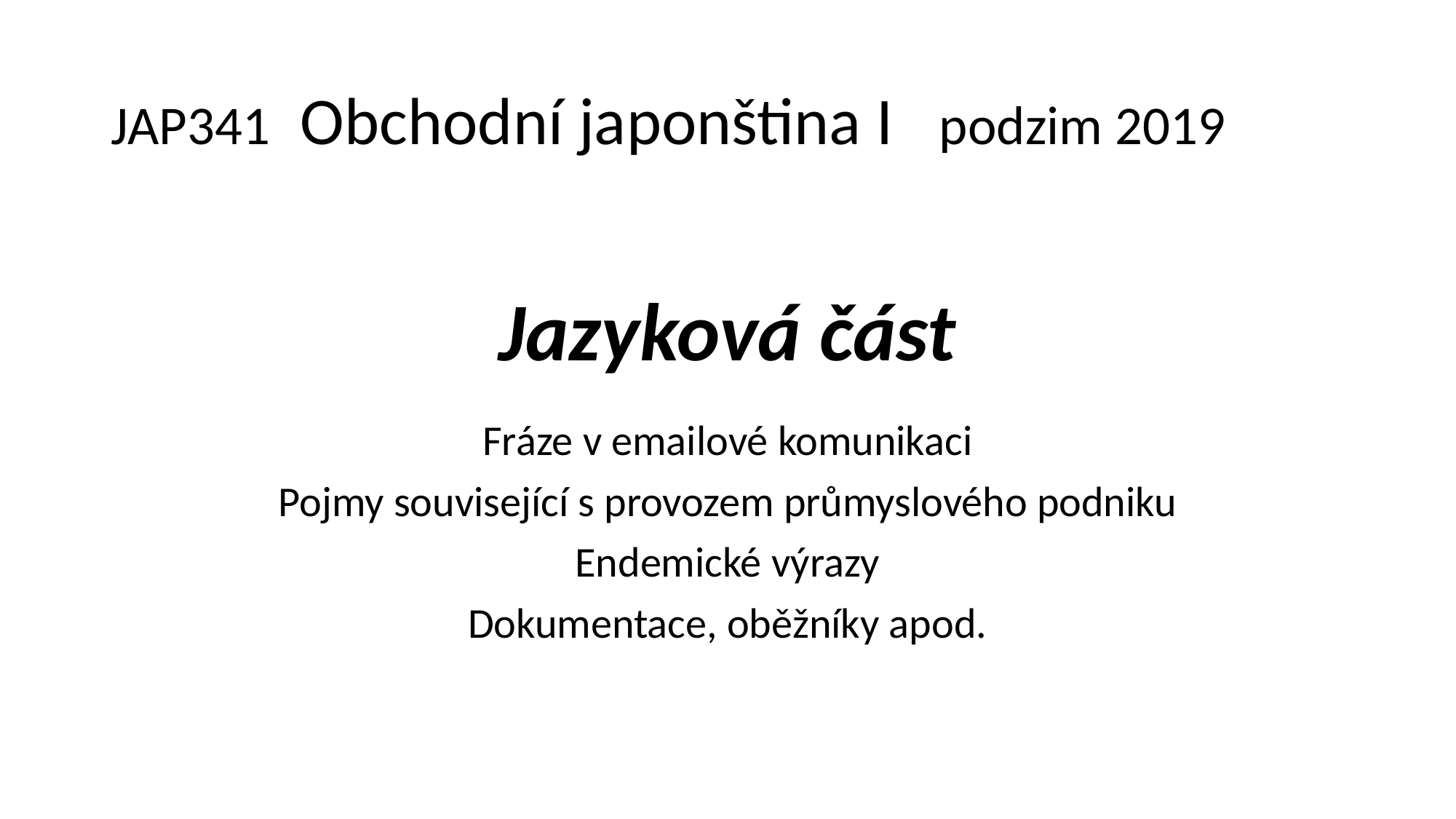

# JAP341  Obchodní japonština I   podzim 2019
Jazyková část

Fráze v emailové komunikaci
Pojmy související s provozem průmyslového podniku
Endemické výrazy
Dokumentace, oběžníky apod.